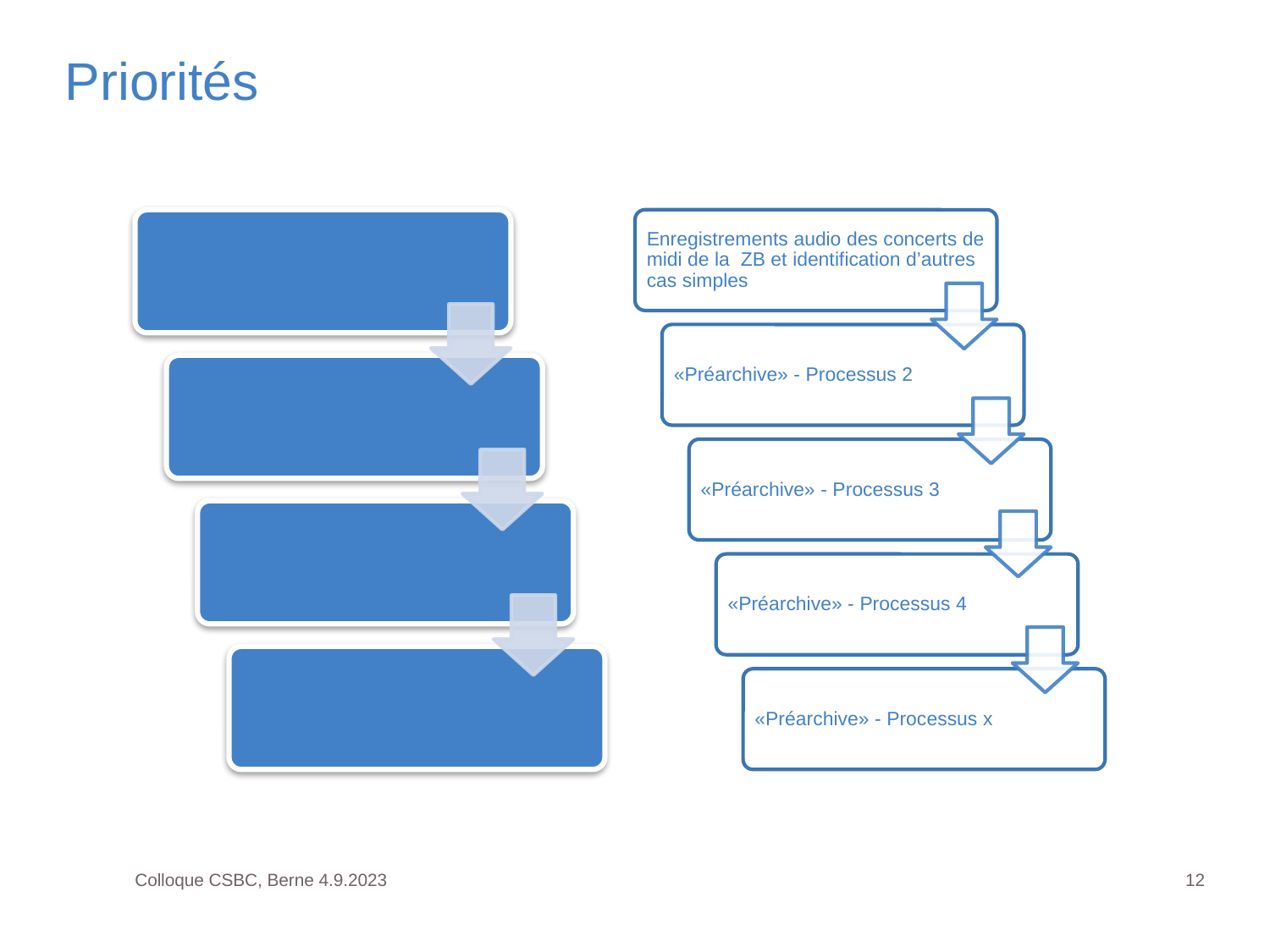

# Priorités
e-npa
MemobasePlus
ZOP, e-rara, e-manuscripta
ZBcollections

Enregistrements audio des concerts de midi de la  ZB et identification d’autres cas simples
«Préarchive» - Processus 2
«Préarchive» - Processus 3
«Préarchive» - Processus 4
«Préarchive» - Processus x

Colloque CSBC, Berne 4.9.2023
12